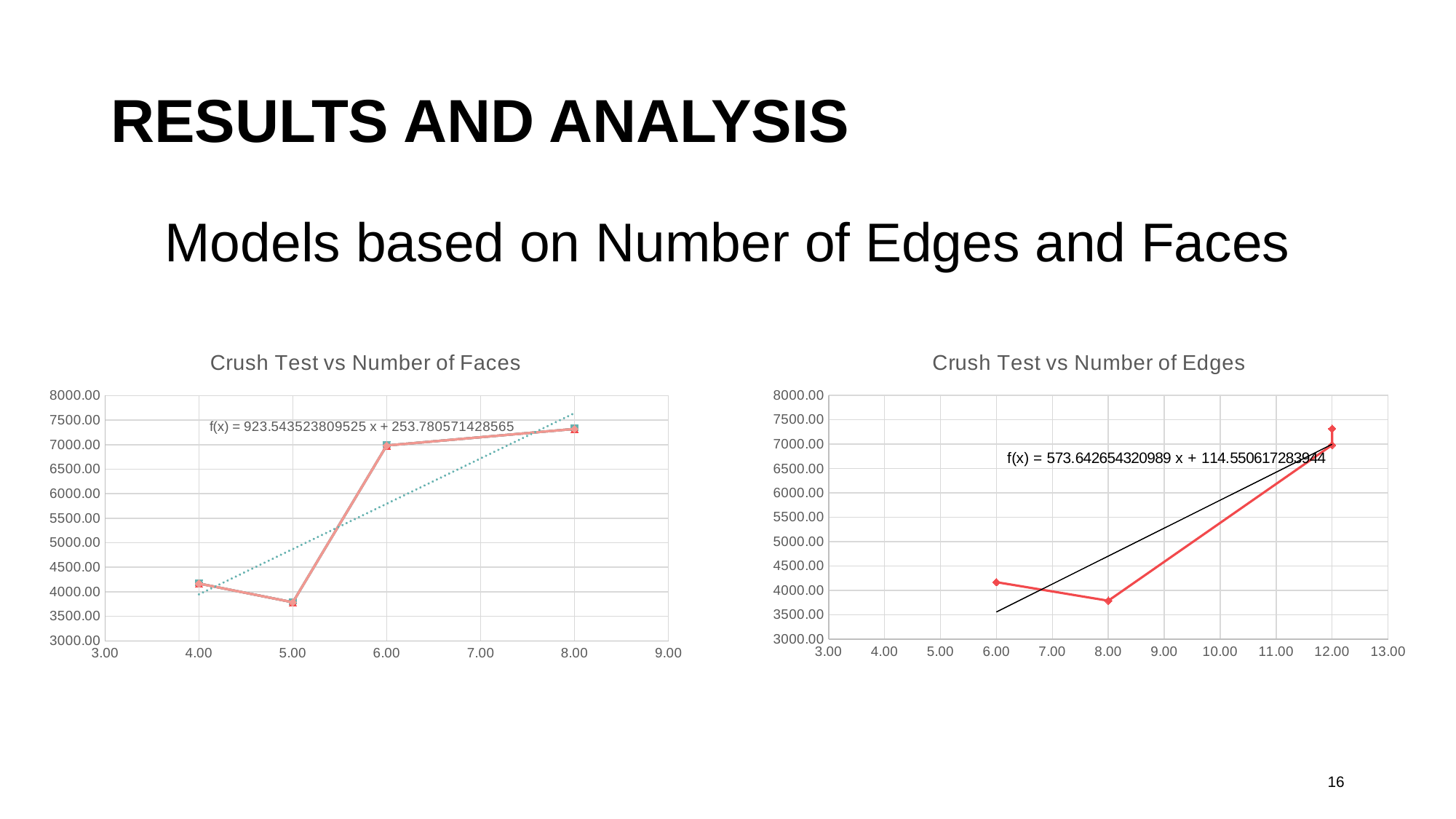

# Results and Analysis
Models based on Number of Edges and Faces

### Chart: Crush Test vs Number of Faces

| Category |  |  |  |  |
|---|---|---|---|---|

### Chart: Crush Test vs Number of Edges

| Category |  |
|---|---|
16